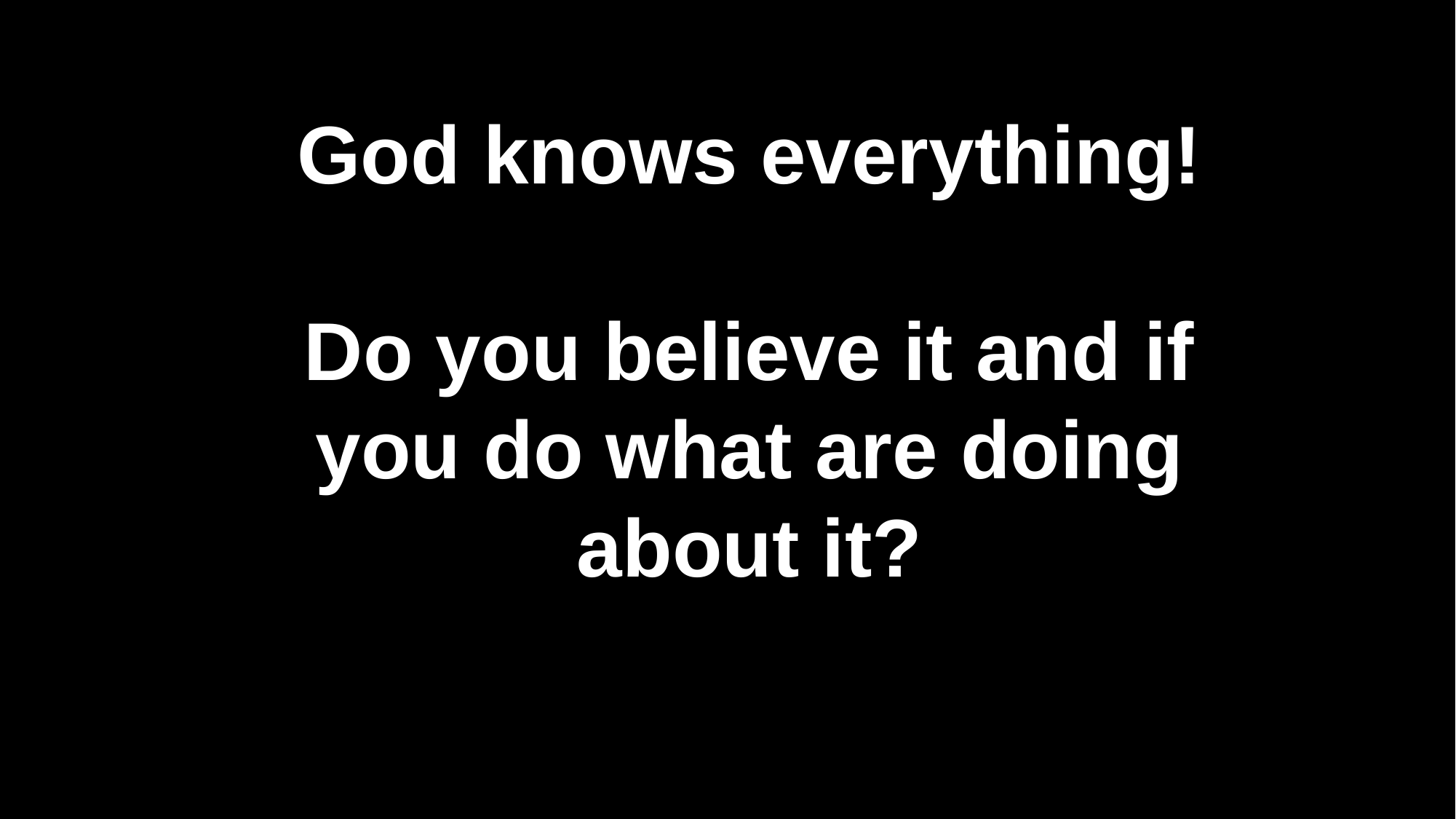

# God knows everything! Do you believe it and if you do what are doing about it?